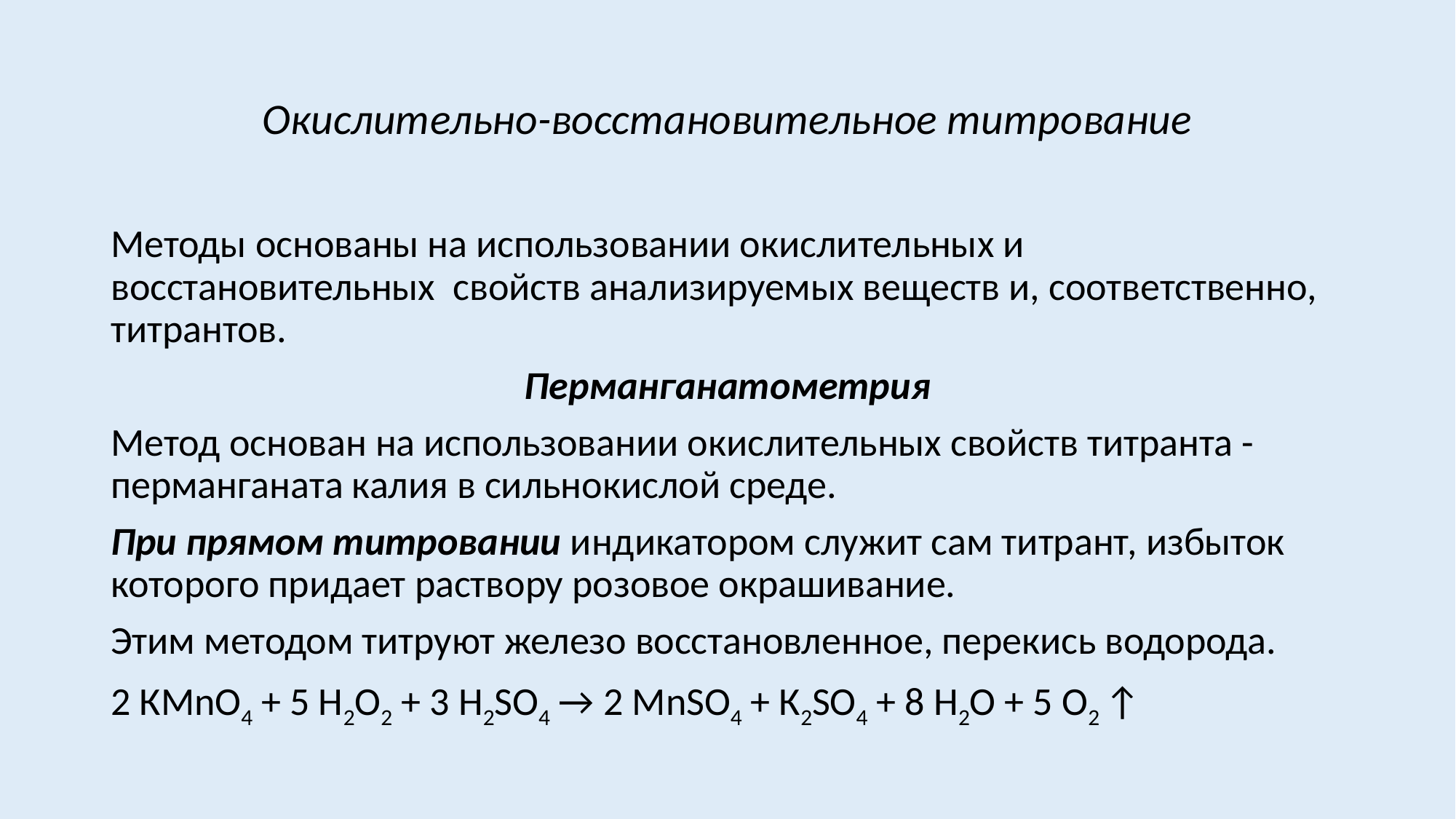

# Окислительно-восстановительное титрование
Методы основаны на использовании окислительных и восстановительных  свойств анализируемых веществ и, соответственно, титрантов.
Перманганатометрия
Метод основан на использовании окислительных свойств титранта -  перманганата калия в сильнокислой среде.
При прямом титровании индикатором служит сам титрант, избыток которого придает раствору розовое окрашивание.
Этим методом титруют железо восстановленное, перекись водорода.
2 КМnО4 + 5 Н2О2 + 3 Н2SО4 → 2 МnSО4 + К2SО4 + 8 Н2О + 5 О2 ↑